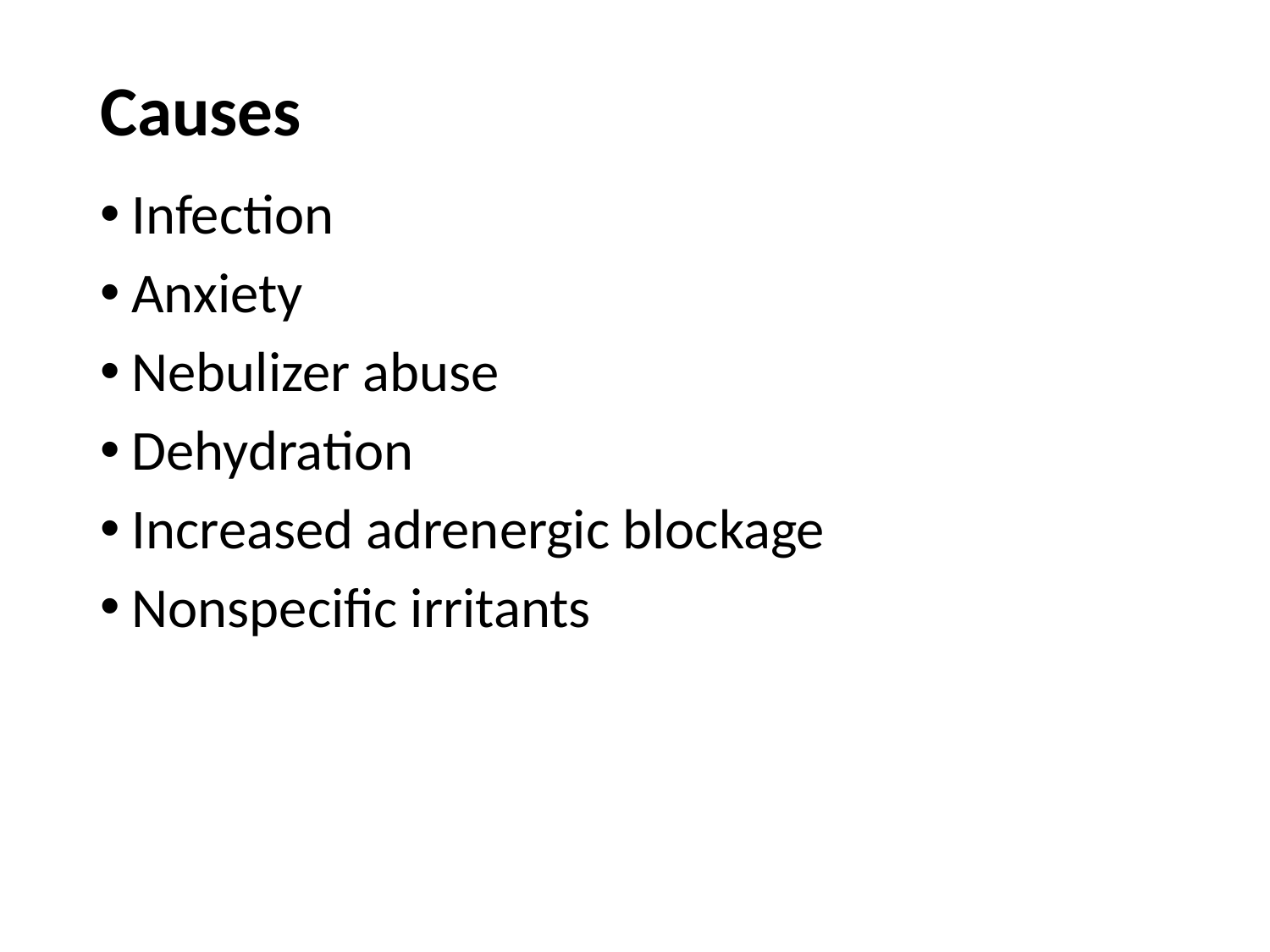

# Causes
Infection
Anxiety
Nebulizer abuse
Dehydration
Increased adrenergic blockage
Nonspecific irritants